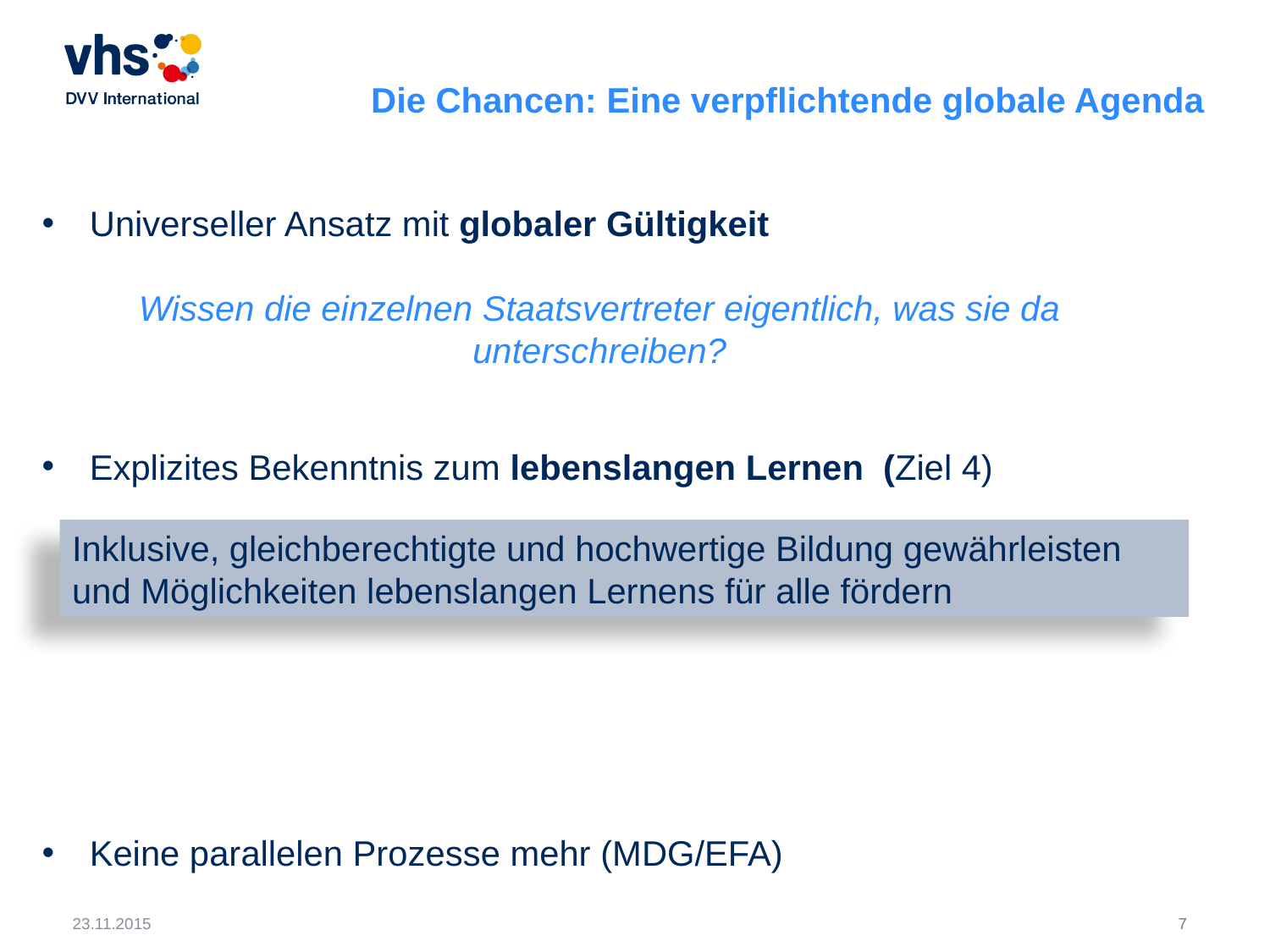

Die Chancen: Eine verpflichtende globale Agenda

Universeller Ansatz mit globaler Gültigkeit

Wissen die einzelnen Staatsvertreter eigentlich, was sie da unterschreiben?

Explizites Bekenntnis zum lebenslangen Lernen  (Ziel 4)

Keine parallelen Prozesse mehr (MDG/EFA)
Inklusive, gleichberechtigte und hochwertige Bildung gewährleisten und Möglichkeiten lebenslangen Lernens für alle fördern
23.11.2015